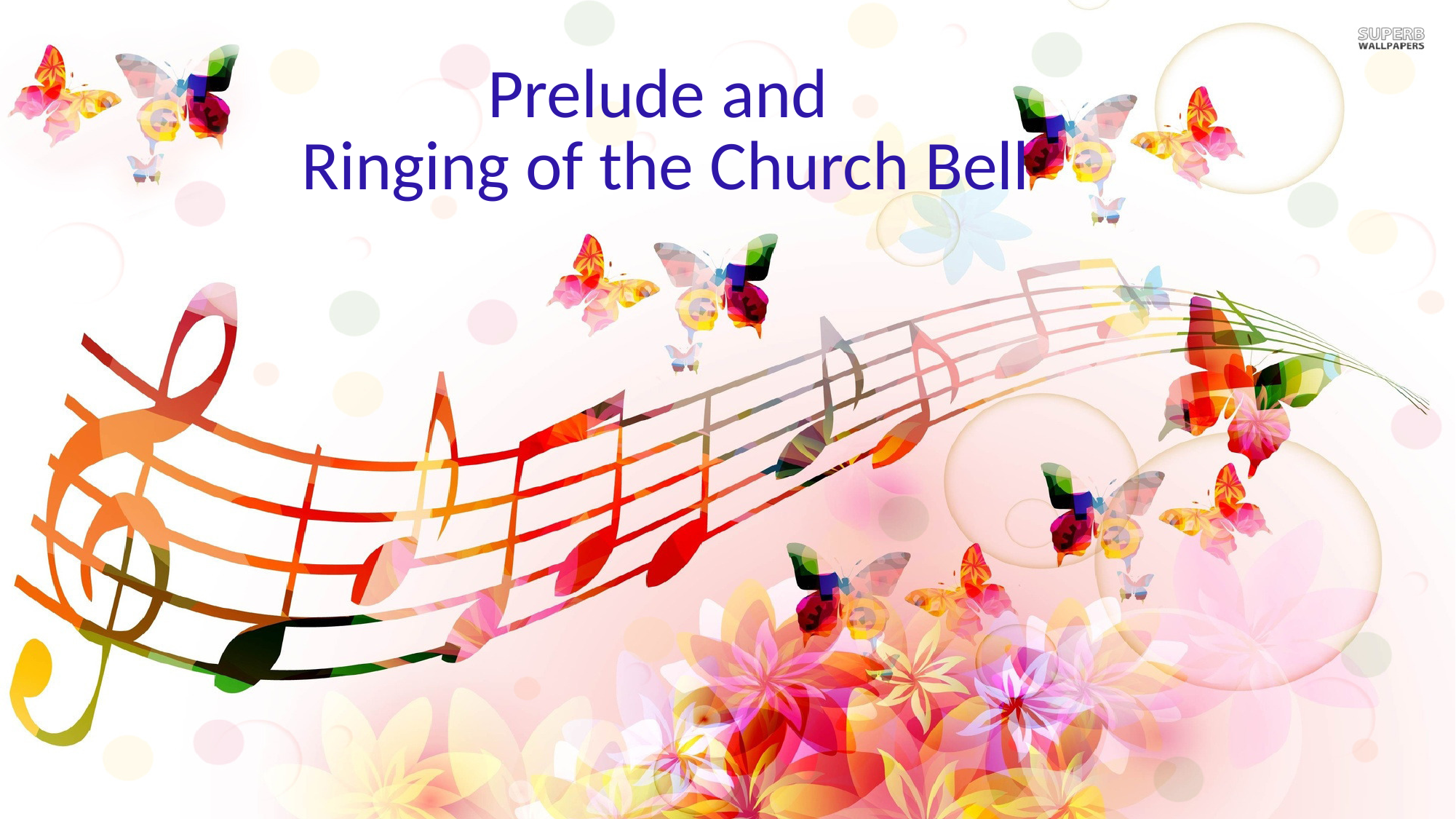

Prelude and
Ringing of the Church Bell